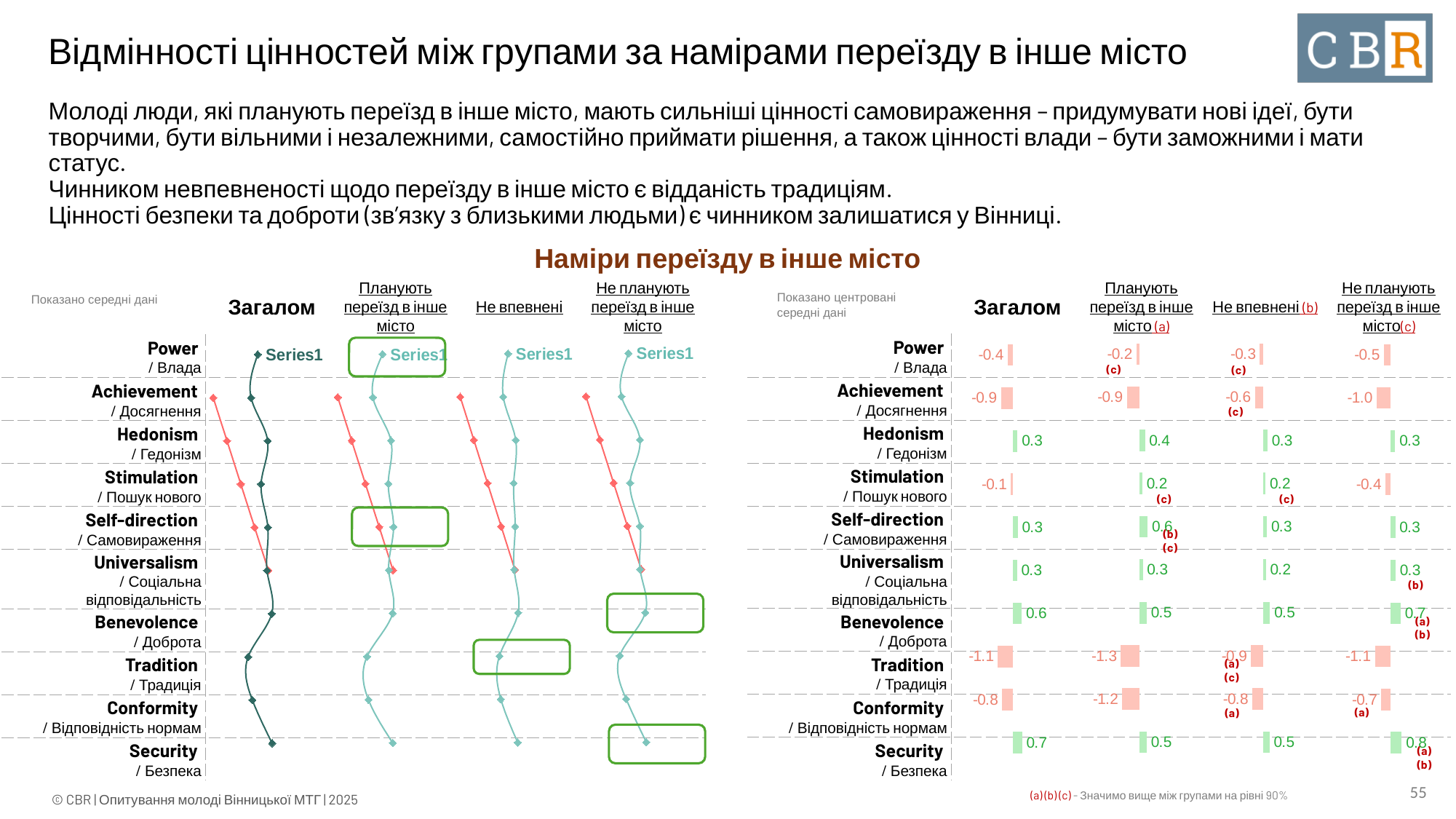

# Відмінності цінностей між групами за намірами переїзду в інше місто
Молоді люди, які планують переїзд в інше місто, мають сильніші цінності самовираження – придумувати нові ідеї, бути творчими, бути вільними і незалежними, самостійно приймати рішення, а також цінності влади – бути заможними і мати статус.
Чинником невпевненості щодо переїзду в інше місто є відданість традиціям.
Цінності безпеки та доброти (зв’язку з близькими людьми) є чинником залишатися у Вінниці.
Наміри переїзду в інше місто
| Загалом | Планують переїзд в інше місто (a) | Не впевнені (b) | Не планують переїзд в інше місто(c) |
| --- | --- | --- | --- |
| Загалом | Планують переїзд в інше місто | Не впевнені | Не планують переїзд в інше місто |
| --- | --- | --- | --- |
Показано центровані середні дані
Показано середні дані

### Chart

| Category | Power / Влада |
|---|---|
| -0.19668727363347638 | -0.19668727363347638 |
| -0.89541003916399797 | -0.895410039163998 |
| 0.41052213234592216 | 0.41052213234592216 |
| 0.22182484482452752 | 0.22182484482452752 |
| 0.60258943080873262 | 0.6025894308087326 |
| 0.25370659455670325 | 0.25370659455670325 |
| 0.53486742144744404 | 0.534867421447444 |
| -1.3183898112032792 | -1.3183898112032792 |
| -1.219651888067202 | -1.219651888067202 |
| 0.5418569636944397 | 0.5418569636944397 |

### Chart

| Category | Power / Влада |
|---|---|
| -0.25934964832978907 | -0.2593496483297891 |
| -0.60777371789724643 | -0.6077737178972464 |
| 0.30017144473546009 | 0.3001714447354601 |
| 0.15413742928735472 | 0.15413742928735472 |
| 0.2623539606418509 | 0.2623539606418509 |
| 0.18830999721199182 | 0.18830999721199182 |
| 0.47796611196420608 | 0.4779661119642061 |
| -0.89336119133756287 | -0.8933611913375629 |
| -0.78691678929088227 | -0.7869167892908823 |
| 0.45023056729791533 | 0.45023056729791533 |

### Chart

| Category | Не планують переїзд в інше місто |  |
|---|---|---|

### Chart

| Category | Не впевнені |  |
|---|---|---|

### Chart

| Category | Power / Влада |
|---|---|
| -0.50144132926578144 | -0.5014413292657814 |
| -1.0061128149494436 | -1.0061128149494436 |
| 0.32613480707410347 | 0.32613480707410347 |
| -0.38295004811003741 | -0.3829500481100374 |
| 0.32855163998680881 | 0.3285516399868088 |
| 0.33995563016722524 | 0.33995563016722524 |
| 0.71883326074875298 | 0.718833260748753 |
| -1.1353552285903854 | -1.1353552285903854 |
| -0.67592799548398663 | -0.6759279954839866 |
| 0.78722528114417623 | 0.7872252811441762 |

### Chart

| Category | Power / Влада |
|---|---|
| -0.39045620566328604 | -0.39045620566328604 |
| -0.87339426665949071 | -0.8733942666594907 |
| 0.32925082970415209 | 0.3292508297041521 |
| -0.14632217899725752 | -0.14632217899725752 |
| 0.34404986727987652 | 0.3440498672798765 |
| 0.2838598626208636 | 0.2838598626208636 |
| 0.62370736877828414 | 0.6237073687782841 |
| -1.0869762409855512 | -1.0869762409855512 |
| -0.77861158483975768 | -0.7786115848397577 |
| 0.65567718729879998 | 0.6556771872988 |

### Chart

| Category | Планують переїзд в інше місто |  |
|---|---|---|

### Chart

| Category | Загалом |  |
|---|---|---|
| Power / Влада |  |
| --- | --- |
| Achievement / Досягнення |  |
| Hedonism / Гедонізм |  |
| Stimulation / Пошук нового |  |
| Self-direction / Самовираження |  |
| Universalism / Соціальна відповідальність |  |
| Benevolence / Доброта |  |
| Tradition / Традиція |  |
| Conformity / Відповідність нормам |  |
| Security / Безпека |  |
| Power / Влада |  |
| --- | --- |
| Achievement / Досягнення |  |
| Hedonism / Гедонізм |  |
| Stimulation / Пошук нового |  |
| Self-direction / Самовираження |  |
| Universalism / Соціальна відповідальність |  |
| Benevolence / Доброта |  |
| Tradition / Традиція |  |
| Conformity / Відповідність нормам |  |
| Security / Безпека |  |

(c)
(c)
(c)
(c)
(c)

(b) (c)
(b)

(a) (b)

(a) (c)
(a)
(a)

(a) (b)
55
(a) (b) (c) - Значимо вище між групами на рівні 90%